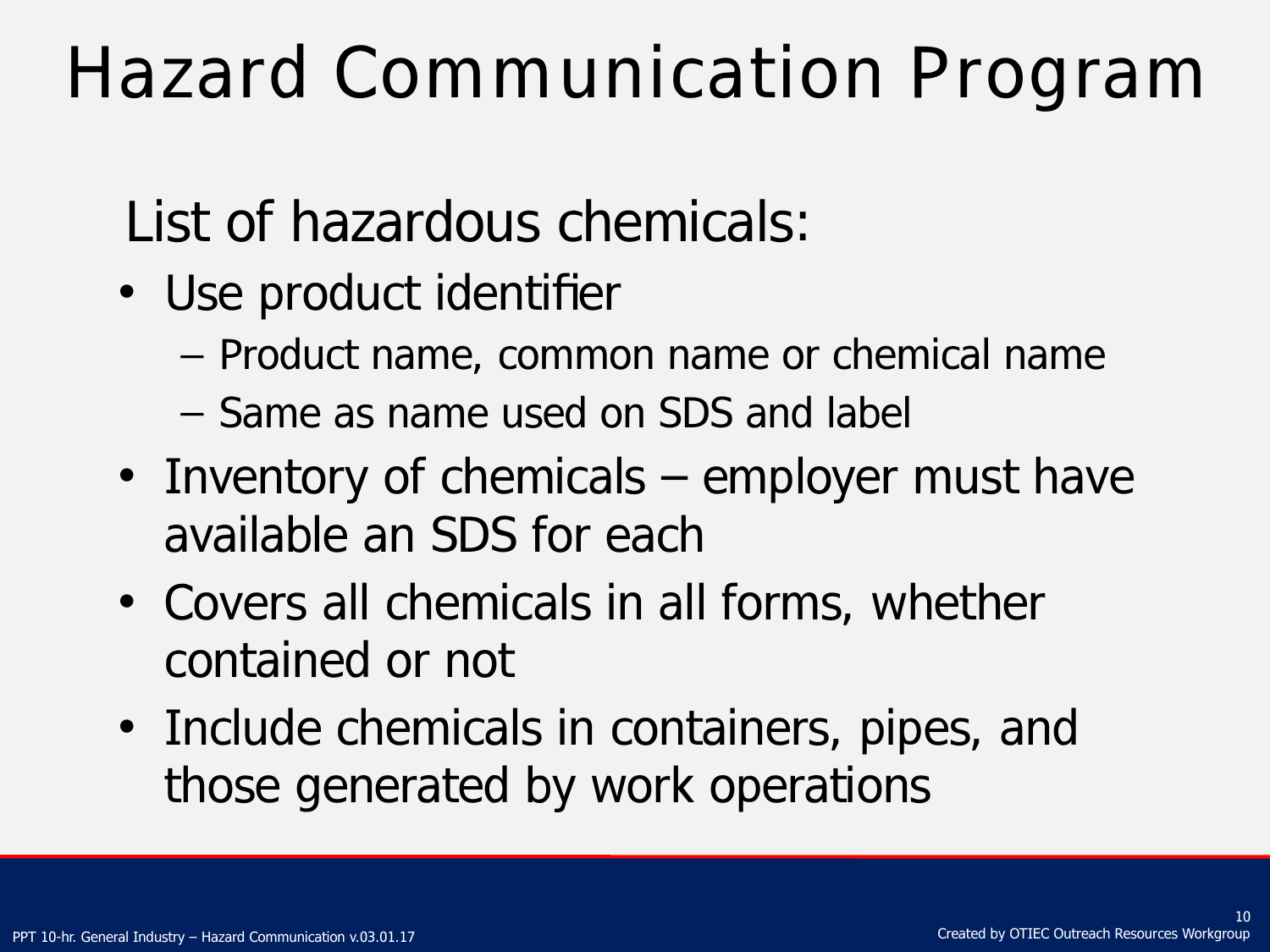

# Hazard Communication Program
List of hazardous chemicals:
Use product identifier
Product name, common name or chemical name
Same as name used on SDS and label
Inventory of chemicals – employer must have available an SDS for each
Covers all chemicals in all forms, whether contained or not
Include chemicals in containers, pipes, and those generated by work operations